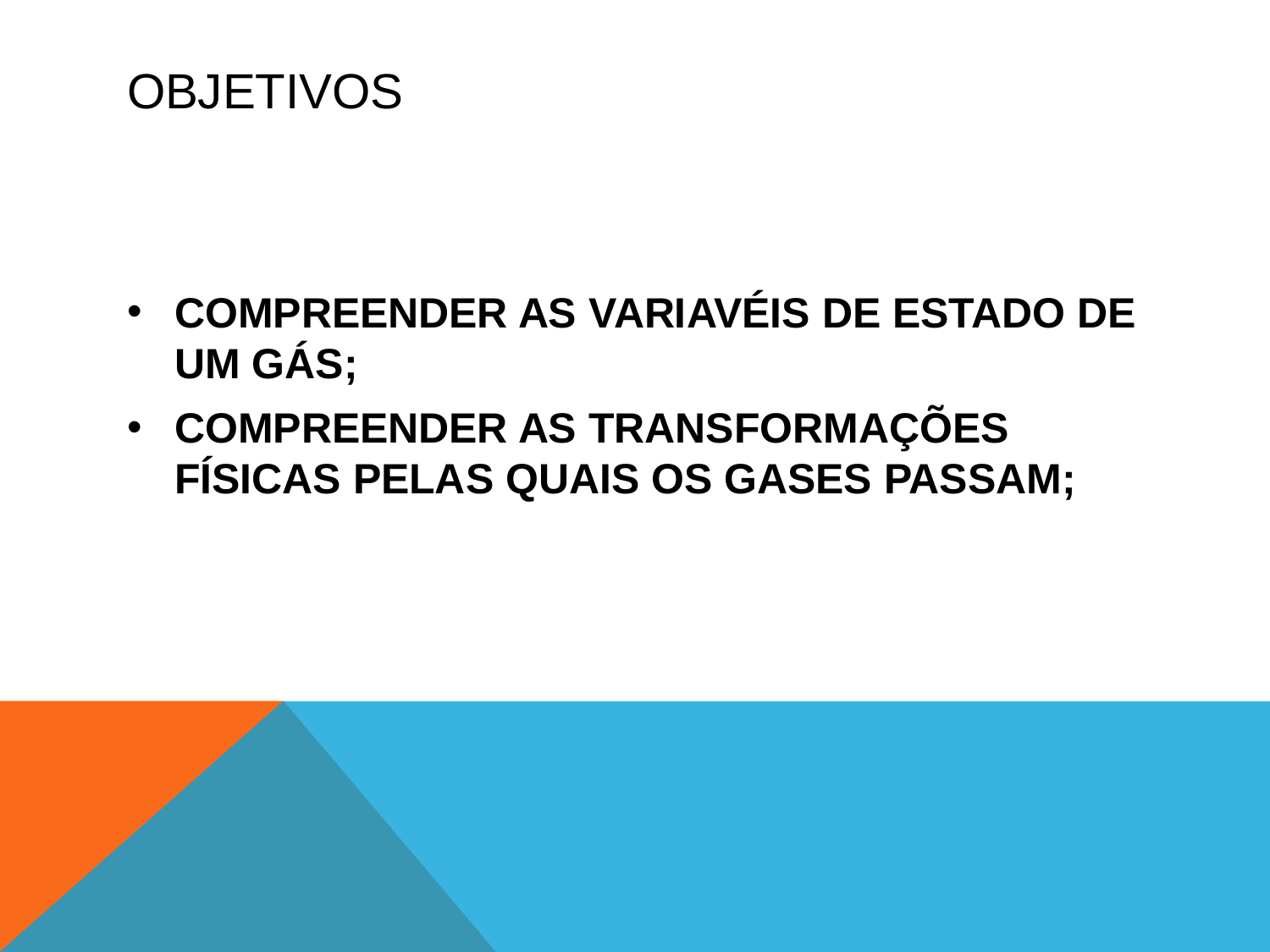

# OBJETIVOS
COMPREENDER AS VARIAVÉIS DE ESTADO DE UM GÁS;
COMPREENDER AS TRANSFORMAÇÕES FÍSICAS PELAS QUAIS OS GASES PASSAM;